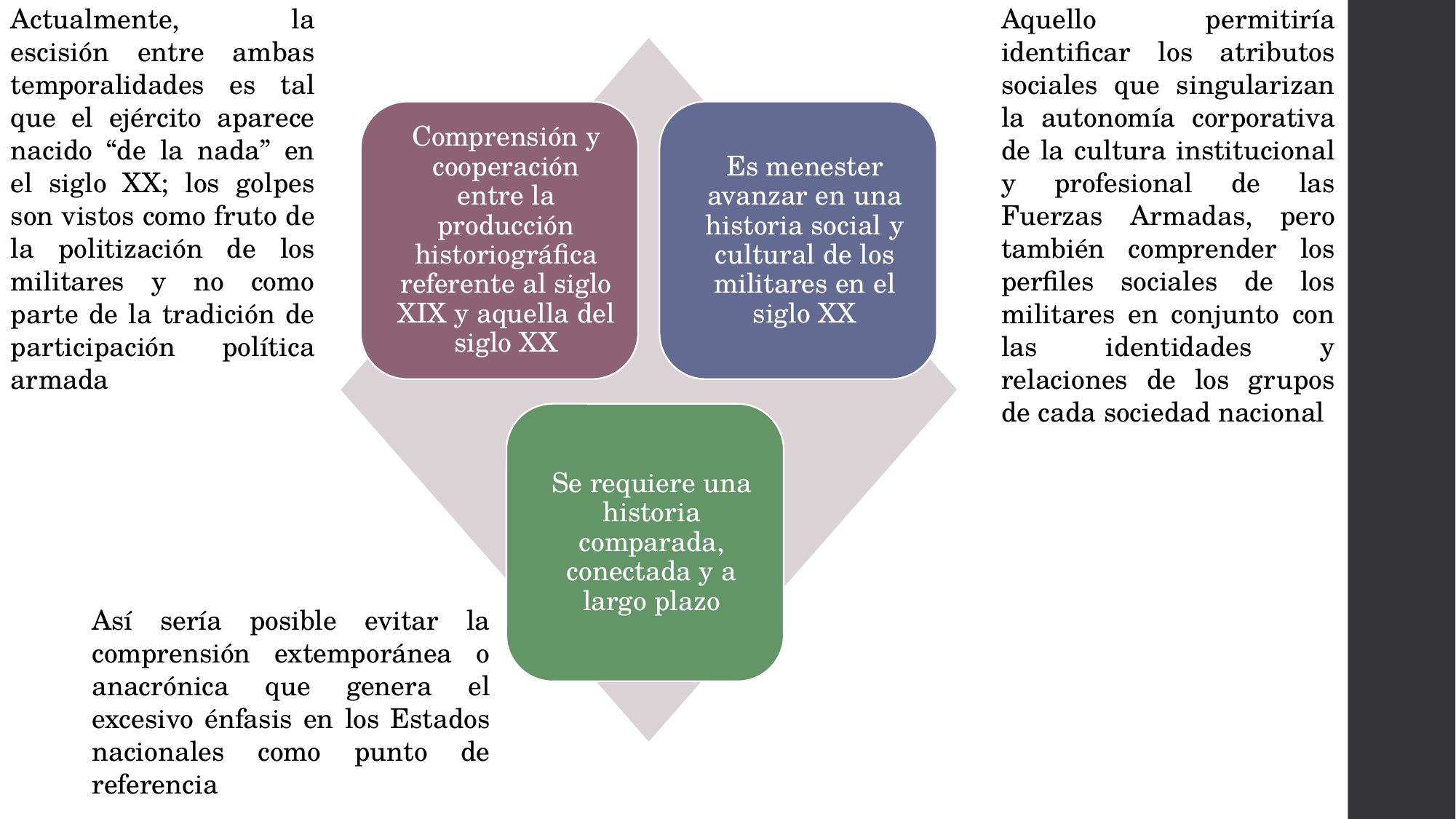

Actualmente, la escisión entre ambas temporalidades es tal que el ejército aparece nacido “de la nada” en el siglo XX; los golpes son vistos como fruto de la politización de los militares y no como parte de la tradición de participación política armada
Aquello permitiría identificar los atributos sociales que singularizan la autonomía corporativa de la cultura institucional y profesional de las Fuerzas Armadas, pero también comprender los perfiles sociales de los militares en conjunto con las identidades y relaciones de los grupos de cada sociedad nacional
Comprensión y cooperación entre la producción historiográfica referente al siglo XIX y aquella del siglo XX
Es menester avanzar en una historia social y cultural de los militares en el siglo XX
Se requiere una historia comparada, conectada y a largo plazo
Así sería posible evitar la comprensión extemporánea o anacrónica que genera el excesivo énfasis en los Estados nacionales como punto de referencia